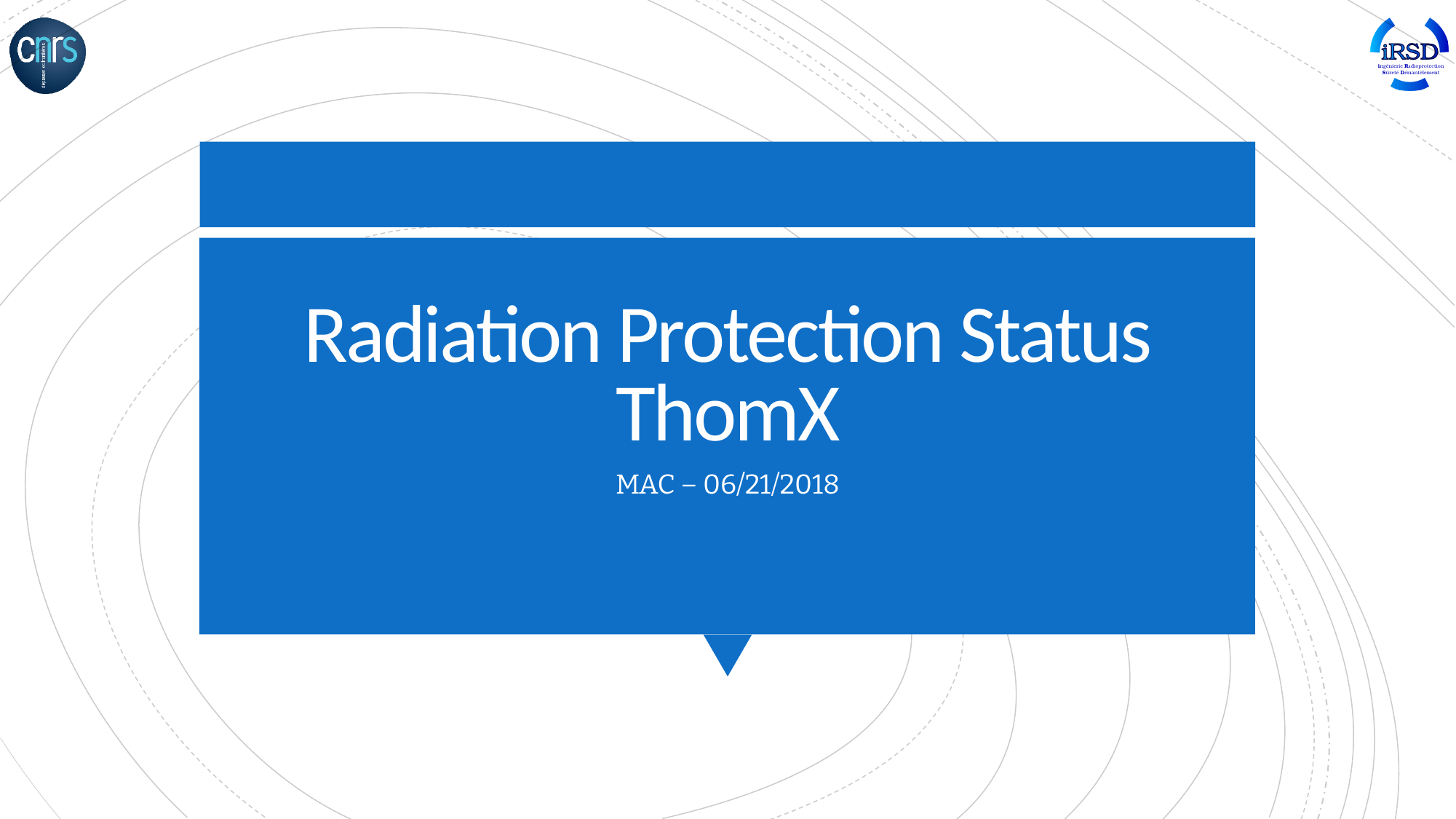

# Radiation Protection Status ThomX
MAC – 06/21/2018